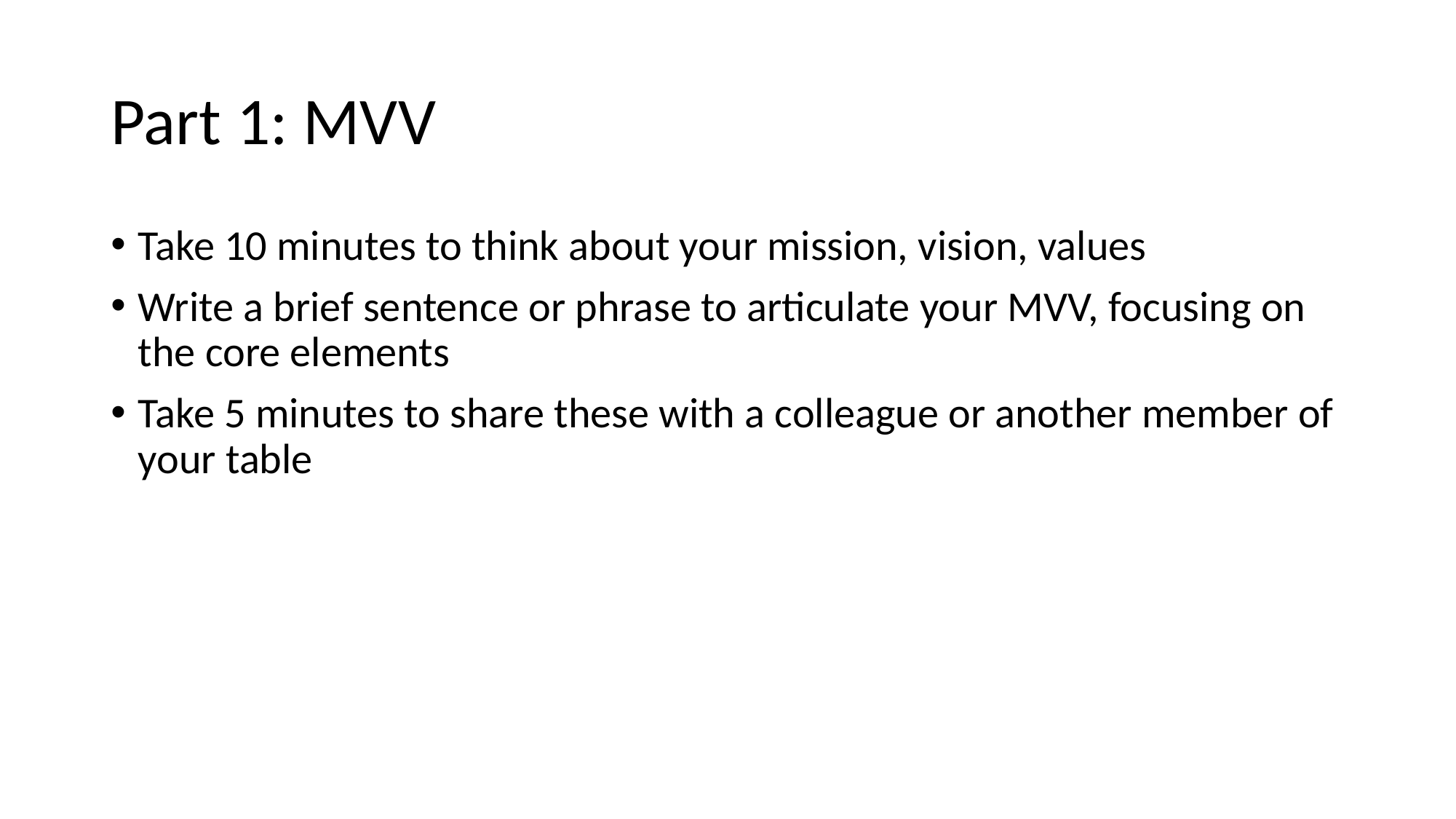

# Part 1: MVV
Take 10 minutes to think about your mission, vision, values
Write a brief sentence or phrase to articulate your MVV, focusing on the core elements
Take 5 minutes to share these with a colleague or another member of your table